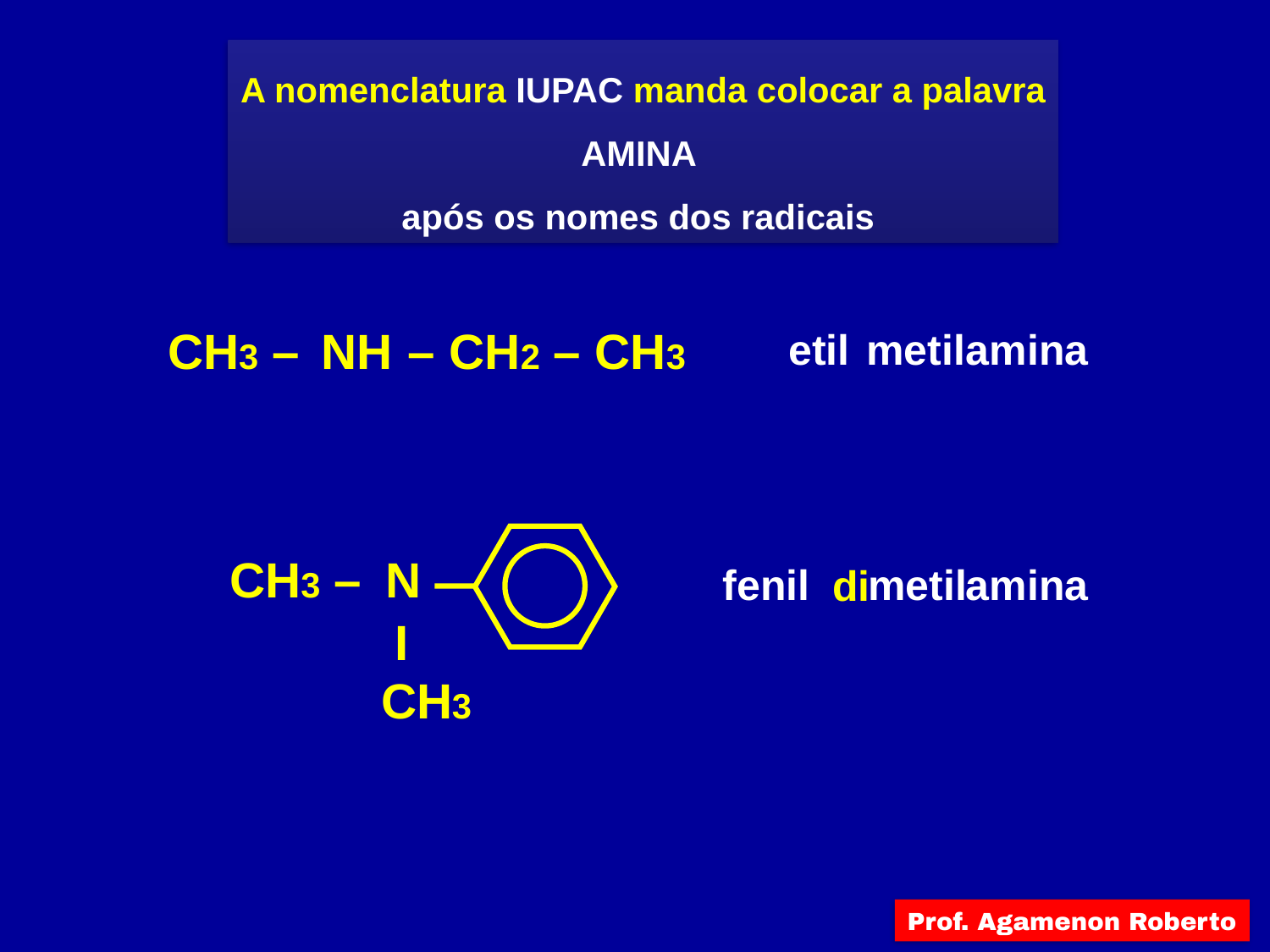

A nomenclatura IUPAC manda colocar a palavra
AMINA
após os nomes dos radicais
CH3 –
NH
– CH2 – CH3
etil
metil
amina

CH3 –
N

fenil
metil
amina
di

 I
CH3
Prof. Agamenon Roberto